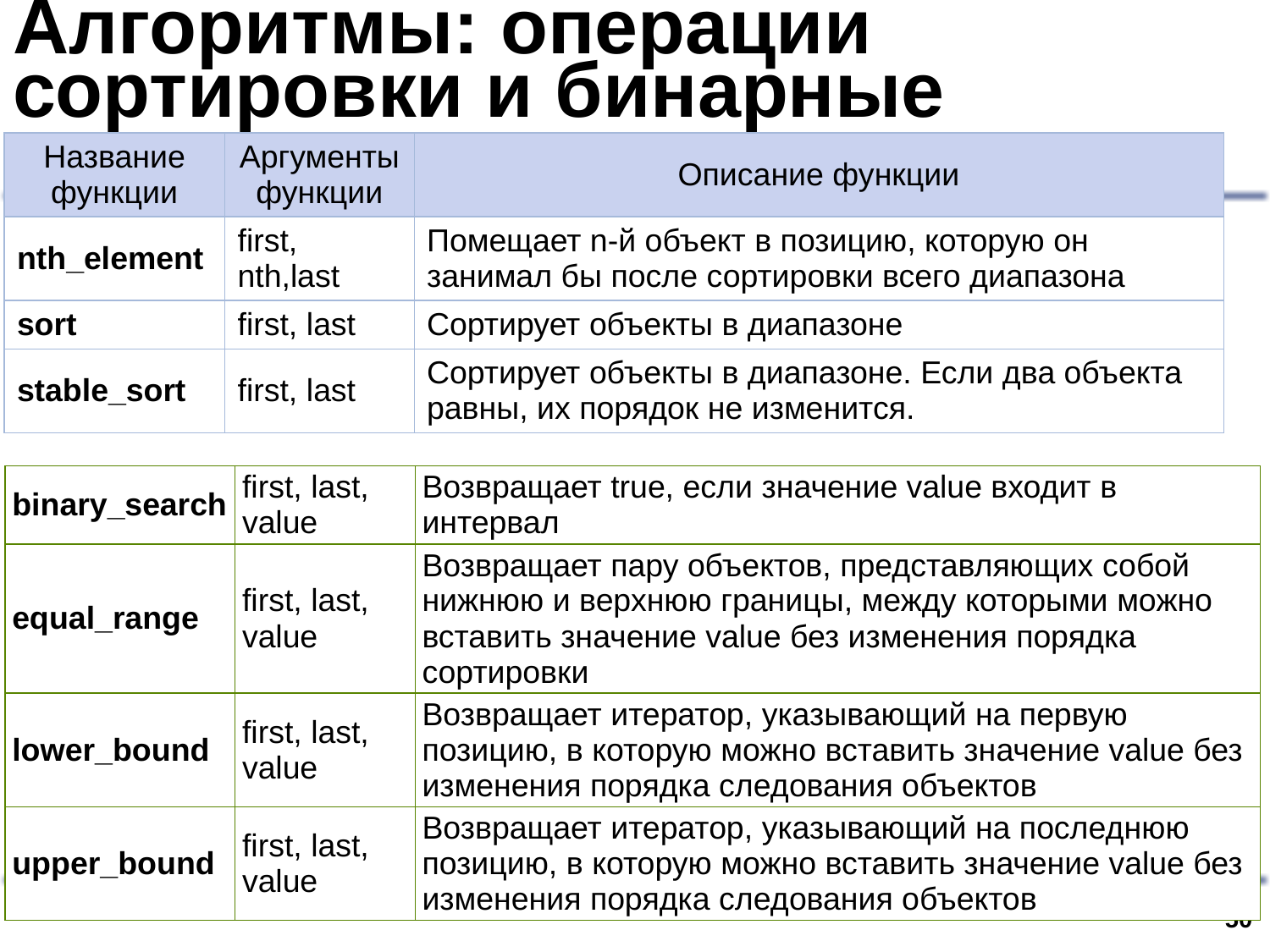

# Алгоритмы: операции сортировки и бинарные операции поиска
| Название функции | Аргументы функции | Описание функции |
| --- | --- | --- |
| nth\_element | first, nth,last | Помещает n-й объект в позицию, которую он занимал бы после сортировки всего диапазона |
| sort | first, last | Сортирует объекты в диапазоне |
| stable\_sort | first, last | Сортирует объекты в диапазоне. Если два объекта равны, их порядок не изменится. |
| binary\_search | first, last, value | Возвращает true, если значение value входит в интервал |
| --- | --- | --- |
| equal\_range | first, last, value | Возвращает пару объектов, представляющих собой нижнюю и верхнюю границы, между которыми можно вставить значение value без изменения порядка сортировки |
| lower\_bound | first, last, value | Возвращает итератор, указывающий на первую позицию, в которую можно вставить значение value без изменения порядка следования объектов |
| upper\_bound | first, last, value | Возвращает итератор, указывающий на последнюю позицию, в которую можно вставить значение value без изменения порядка следования объектов |
50